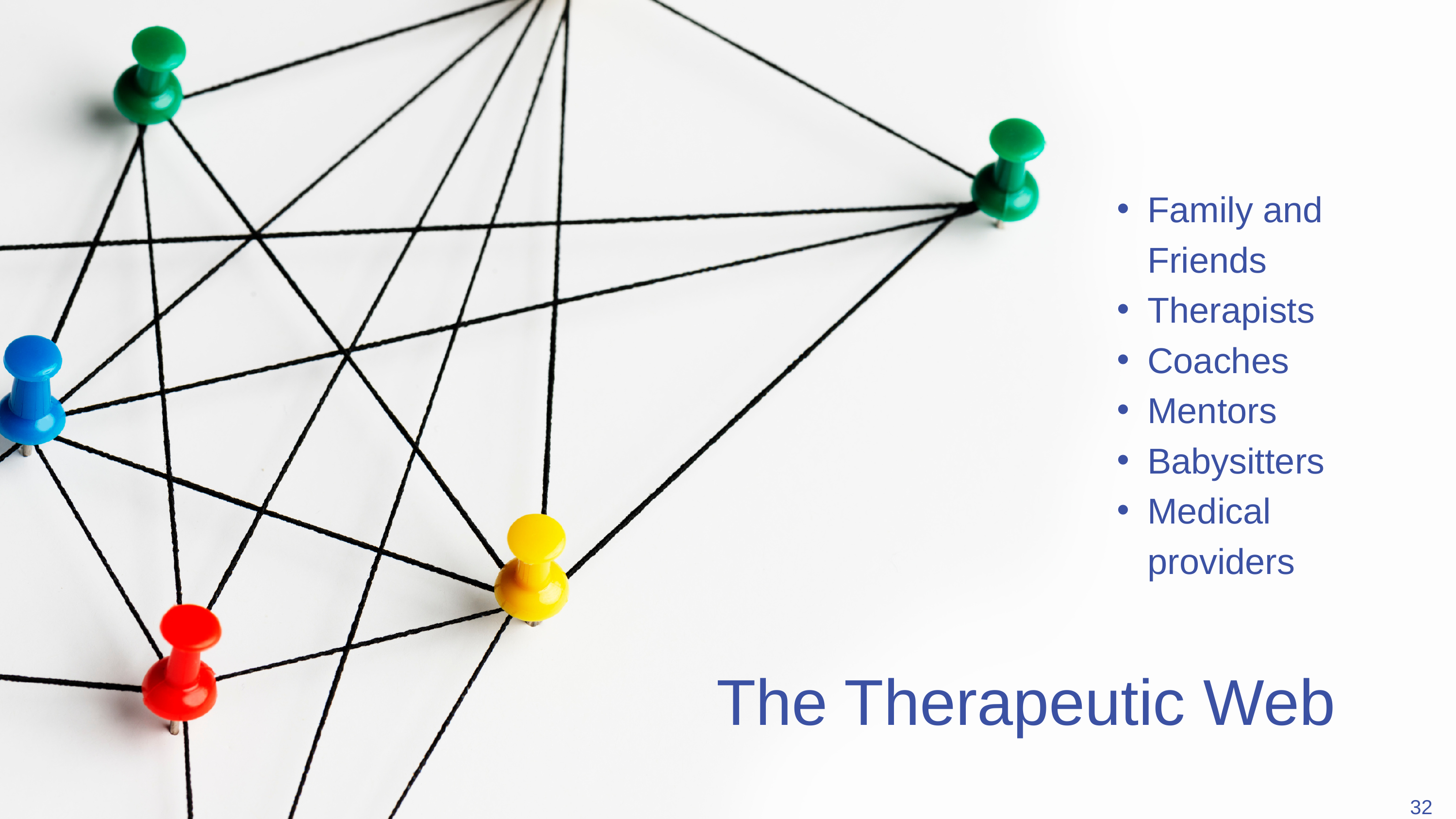

Family and Friends
Therapists
Coaches
Mentors
Babysitters
Medical providers
The Therapeutic Web
32